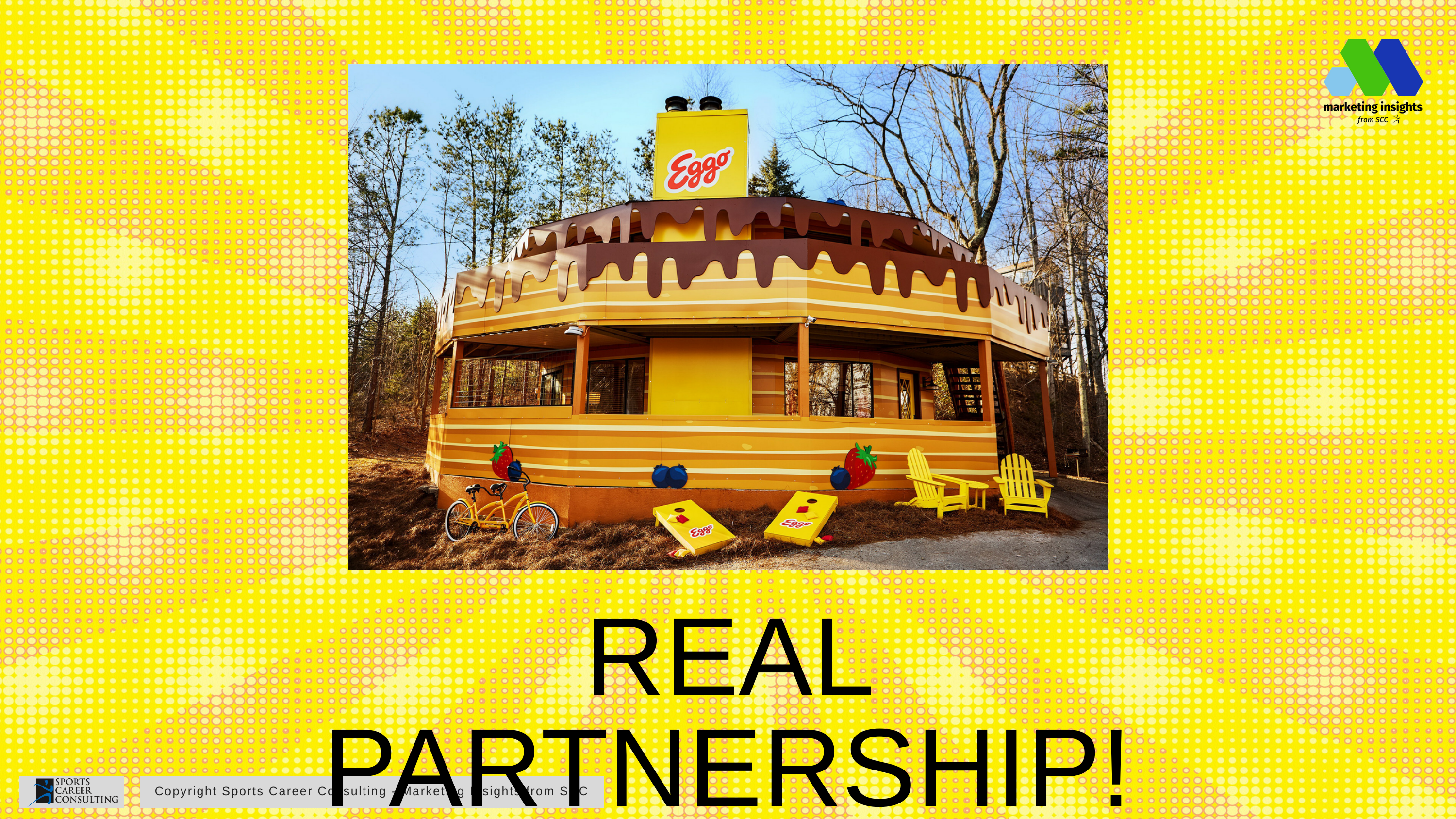

REAL PARTNERSHIP!

Copyright Sports Career Consulting - Marketing Insights from SCC